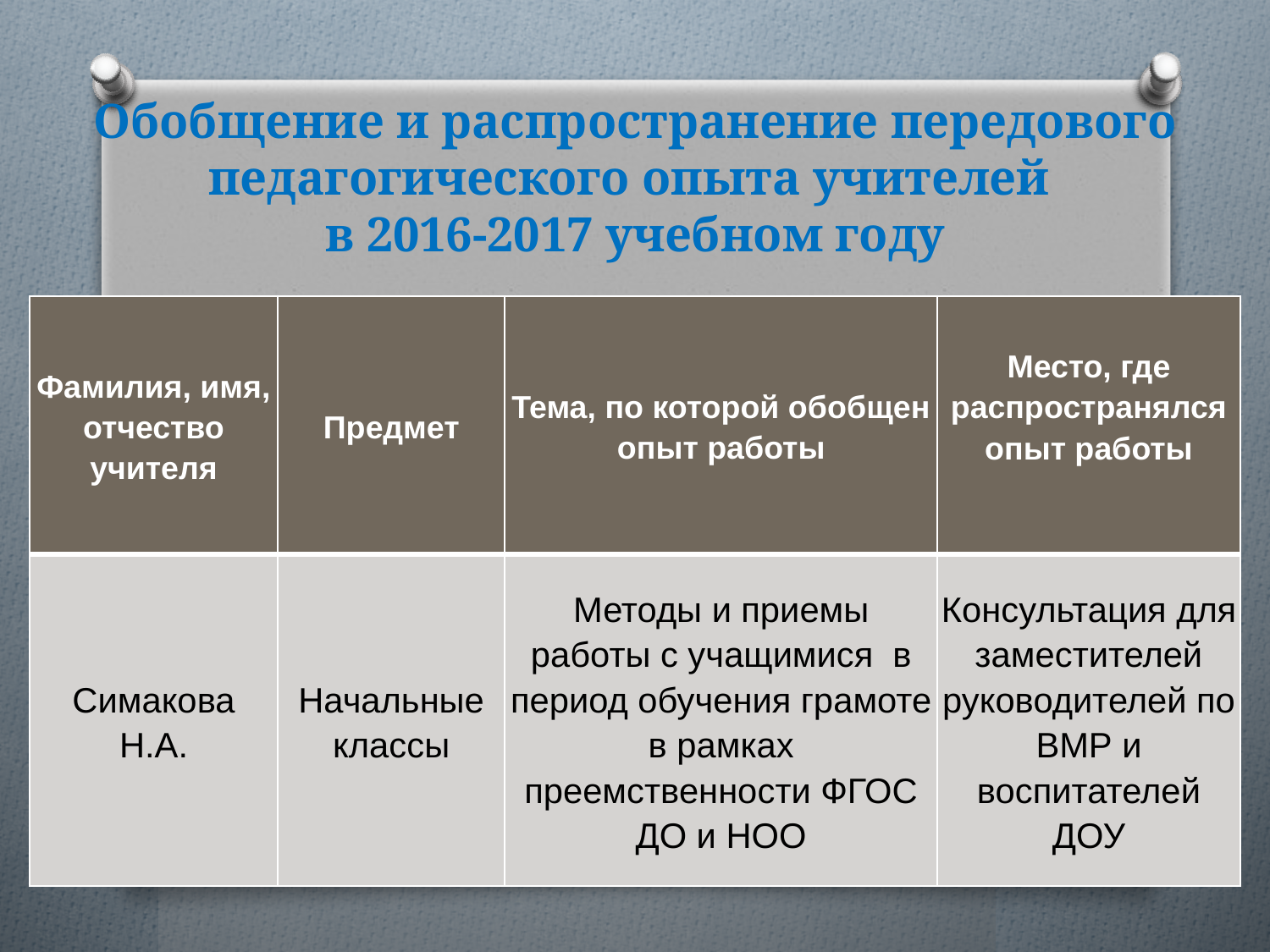

# Обобщение и распространение передового педагогического опыта учителей в 2016-2017 учебном году
| Фамилия, имя, отчество учителя | Предмет | Тема, по которой обобщен опыт работы | Место, где распространялся опыт работы |
| --- | --- | --- | --- |
| Симакова Н.А. | Начальные классы | Методы и приемы работы с учащимися в период обучения грамоте в рамках преемственности ФГОС ДО и НОО | Консультация для заместителей руководителей по ВМР и воспитателей ДОУ |